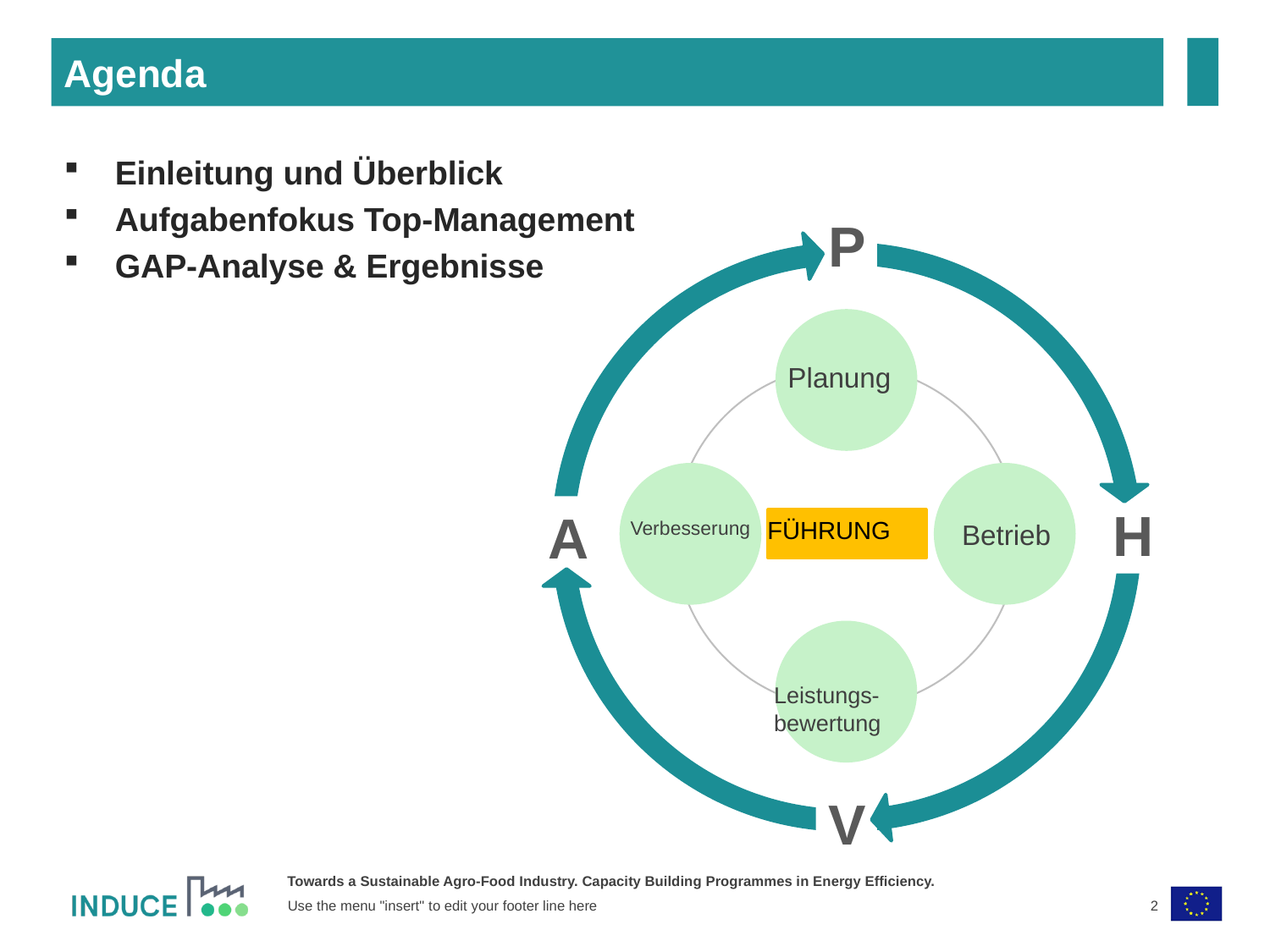

Agenda
Einleitung und Überblick
Aufgabenfokus Top-Management
GAP-Analyse & Ergebnisse
P
H
A
V

Planung

Führung

Verbesserung

Betrieb

Leistungs-bewertung

2
Use the menu "insert" to edit your footer line here